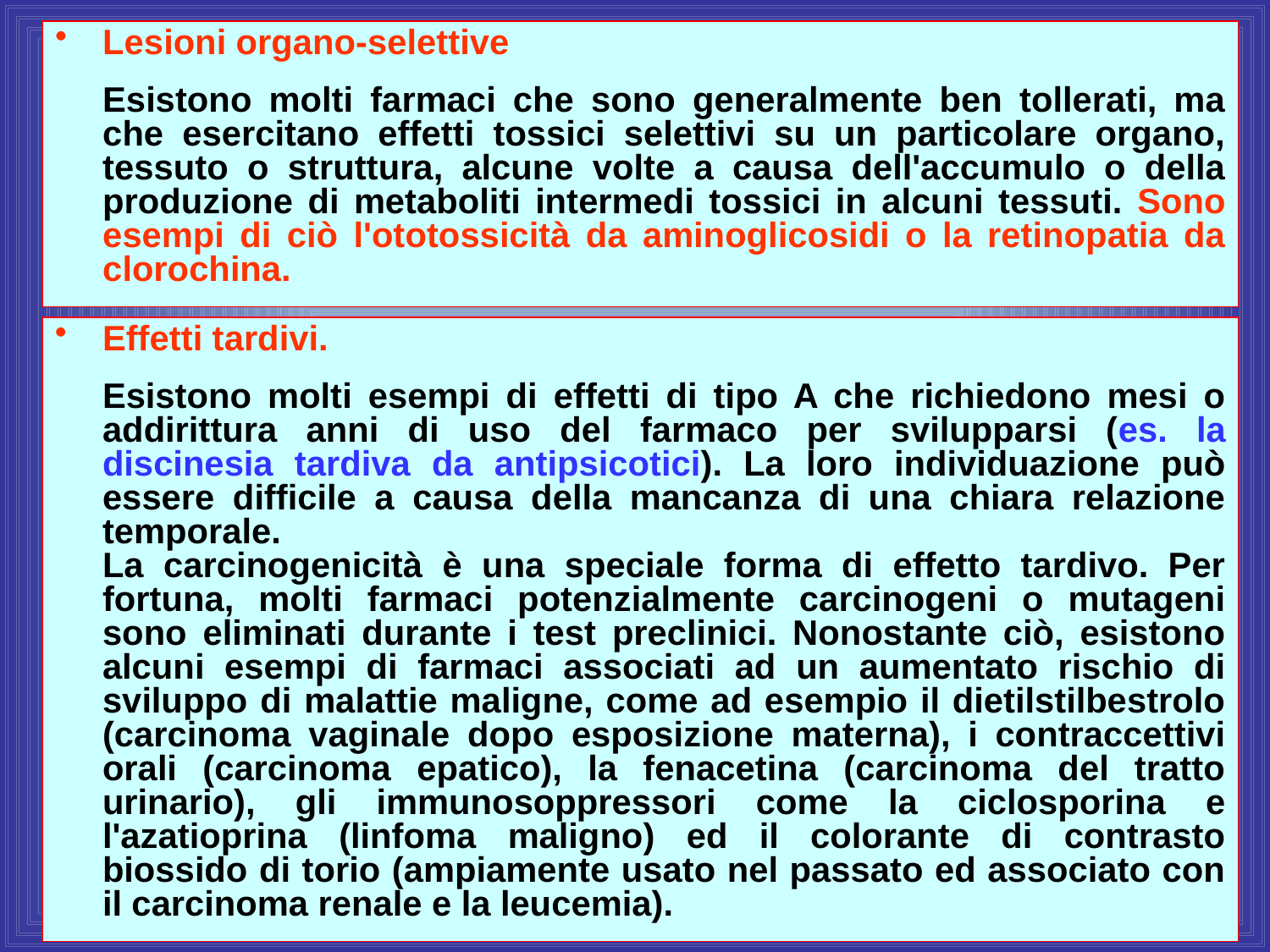

Lesioni organo-selettive
Esistono molti farmaci che sono generalmente ben tollerati, ma che esercitano effetti tossici selettivi su un particolare organo, tessuto o struttura, alcune volte a causa dell'accumulo o della produzione di metaboliti intermedi tossici in alcuni tessuti. Sono esempi di ciò l'ototossicità da aminoglicosidi o la retinopatia da clorochina.
Effetti tardivi.
Esistono molti esempi di effetti di tipo A che richiedono mesi o addirittura anni di uso del farmaco per svilupparsi (es. la discinesia tardiva da antipsicotici). La loro individuazione può essere difficile a causa della mancanza di una chiara relazione temporale.
La carcinogenicità è una speciale forma di effetto tardivo. Per fortuna, molti farmaci potenzialmente carcinogeni o mutageni sono eliminati durante i test preclinici. Nonostante ciò, esistono alcuni esempi di farmaci associati ad un aumentato rischio di sviluppo di malattie maligne, come ad esempio il dietilstilbestrolo (carcinoma vaginale dopo esposizione materna), i contraccettivi orali (carcinoma epatico), la fenacetina (carcinoma del tratto urinario), gli immunosoppressori come la ciclosporina e l'azatioprina (linfoma maligno) ed il colorante di contrasto biossido di torio (ampiamente usato nel passato ed associato con il carcinoma renale e la leucemia).